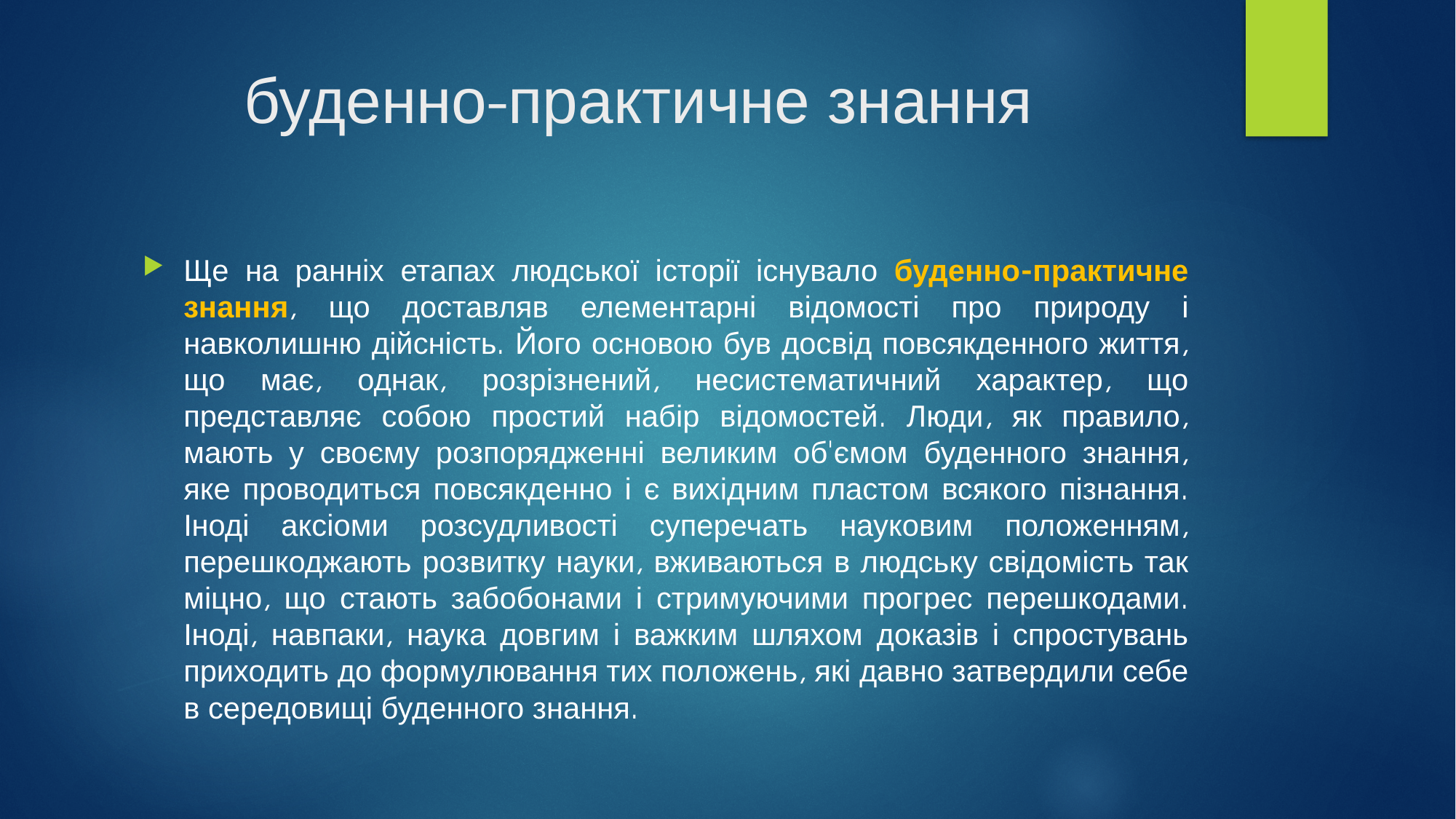

# буденно-практичне знання
Ще на ранніх етапах людської історії існувало буденно-практичне знання, що доставляв елементарні відомості про природу і навколишню дійсність. Його основою був досвід повсякденного життя, що має, однак, розрізнений, несистематичний характер, що представляє собою простий набір відомостей. Люди, як правило, мають у своєму розпорядженні великим об'ємом буденного знання, яке проводиться повсякденно і є вихідним пластом всякого пізнання. Іноді аксіоми розсудливості суперечать науковим положенням, перешкоджають розвитку науки, вживаються в людську свідомість так міцно, що стають забобонами і стримуючими прогрес перешкодами. Іноді, навпаки, наука довгим і важким шляхом доказів і спростувань приходить до формулювання тих положень, які давно затвердили себе в середовищі буденного знання.